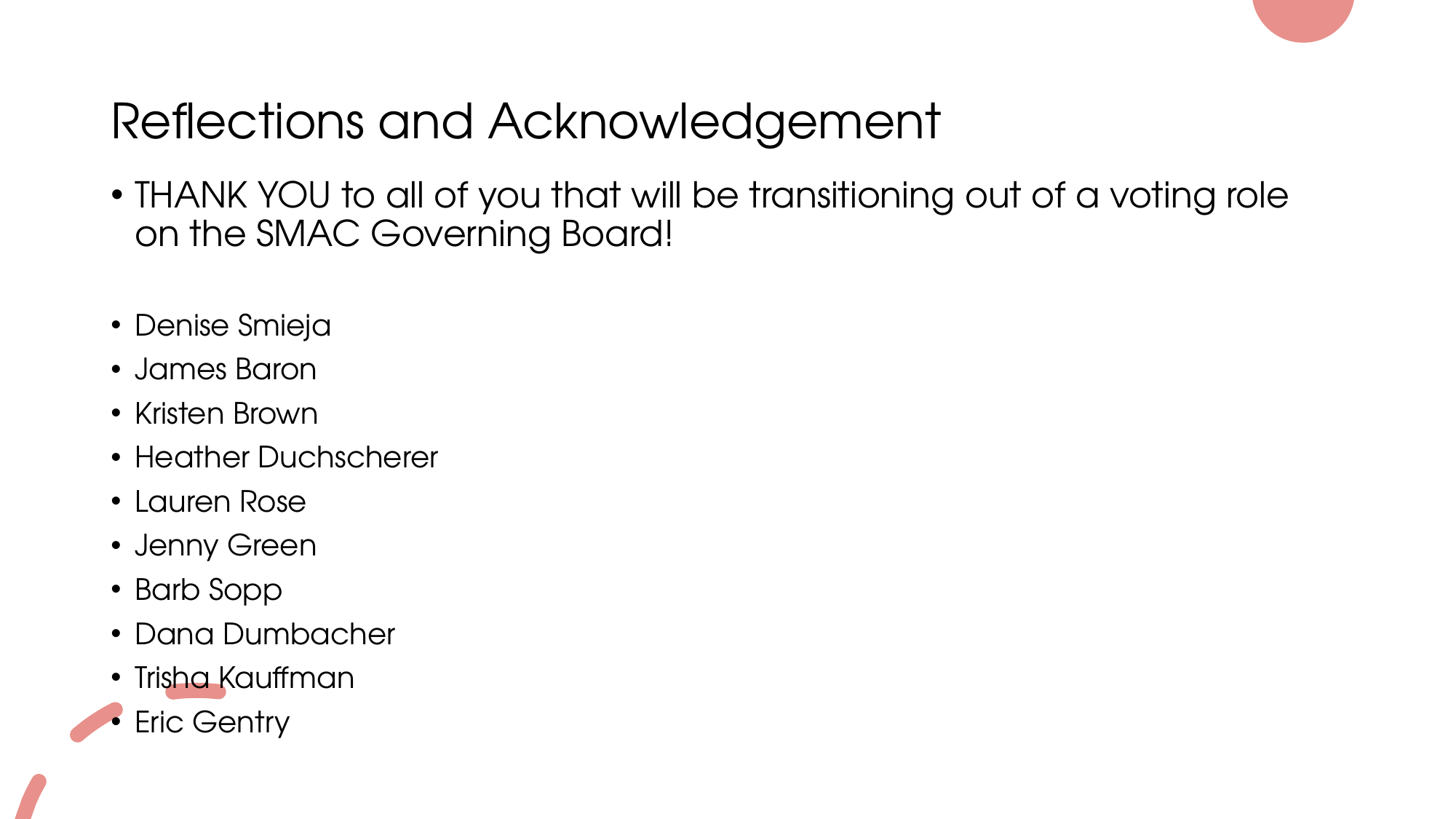

# Reflections and Acknowledgement
THANK YOU to all of you that will be transitioning out of a voting role on the SMAC Governing Board!

Denise Smieja
James Baron
Kristen Brown
Heather Duchscherer
Lauren Rose
Jenny Green
Barb Sopp
Dana Dumbacher
Trisha Kauffman
Eric Gentry